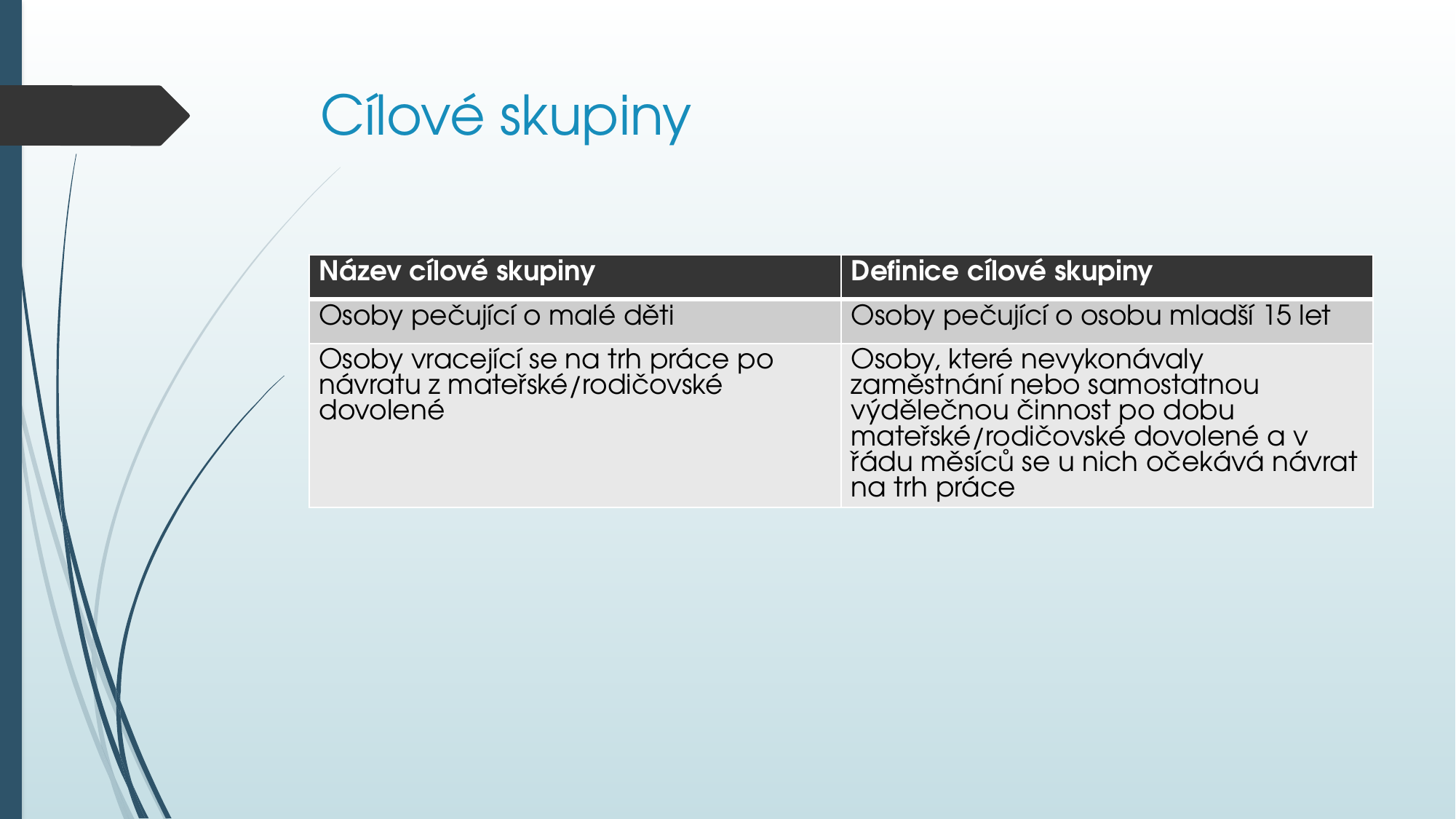

# Cílové skupiny
| Název cílové skupiny | Definice cílové skupiny |
| --- | --- |
| Osoby pečující o malé děti | Osoby pečující o osobu mladší 15 let |
| Osoby vracející se na trh práce po návratu z mateřské/rodičovské dovolené | Osoby, které nevykonávaly zaměstnání nebo samostatnou výdělečnou činnost po dobu mateřské/rodičovské dovolené a v řádu měsíců se u nich očekává návrat na trh práce |